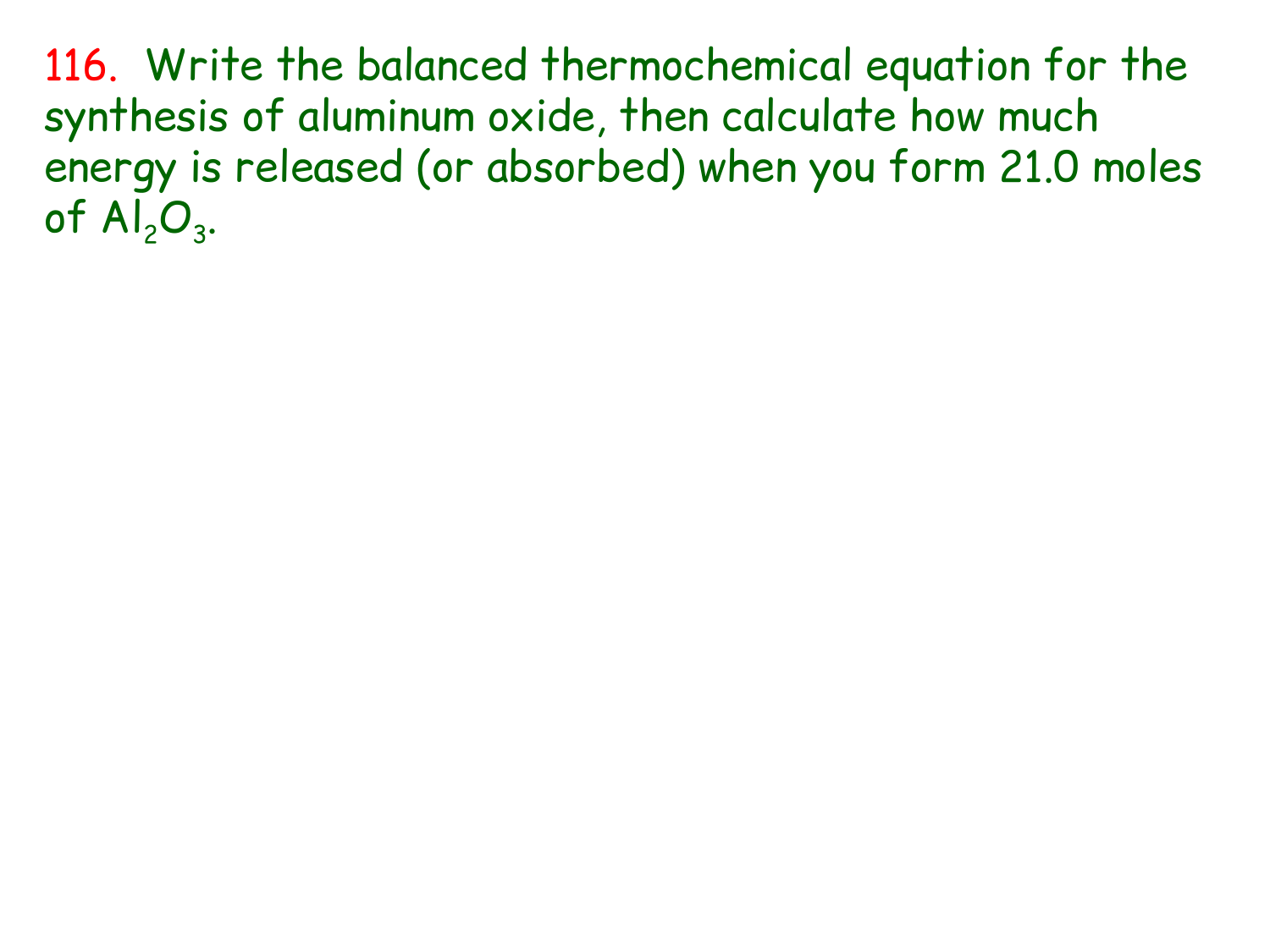

116.  Write the balanced thermochemical equation for the synthesis of aluminum oxide, then calculate how much energy is released (or absorbed) when you form 21.0 moles of Al2O3.